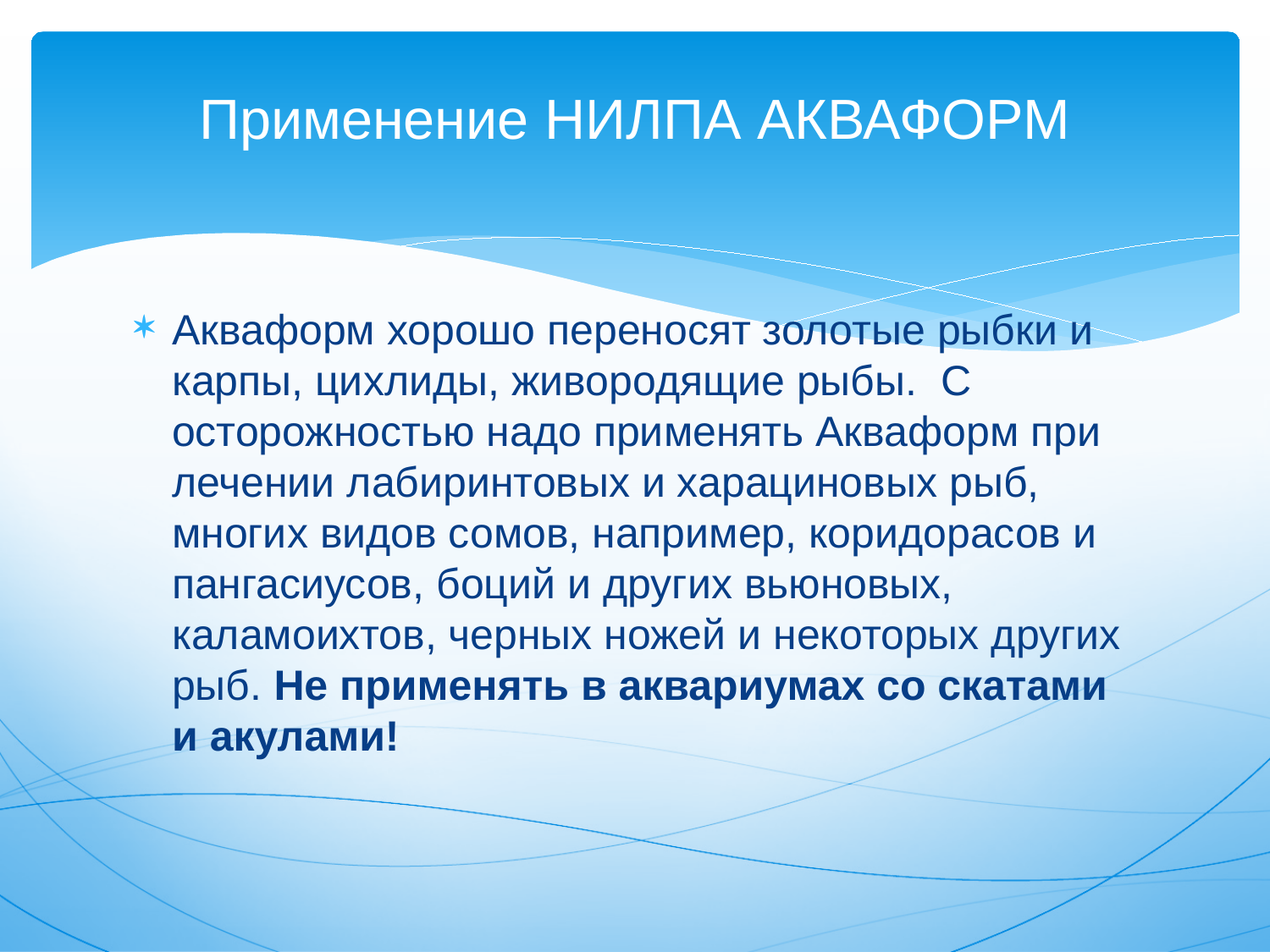

# Применение НИЛПА АКВАФОРМ
Акваформ хорошо переносят золотые рыбки и карпы, цихлиды, живородящие рыбы.  С осторожностью надо применять Акваформ при лечении лабиринтовых и харациновых рыб, многих видов сомов, например, коридорасов и пангасиусов, боций и других вьюновых, каламоихтов, черных ножей и некоторых других рыб. Не применять в аквариумах со скатами и акулами!